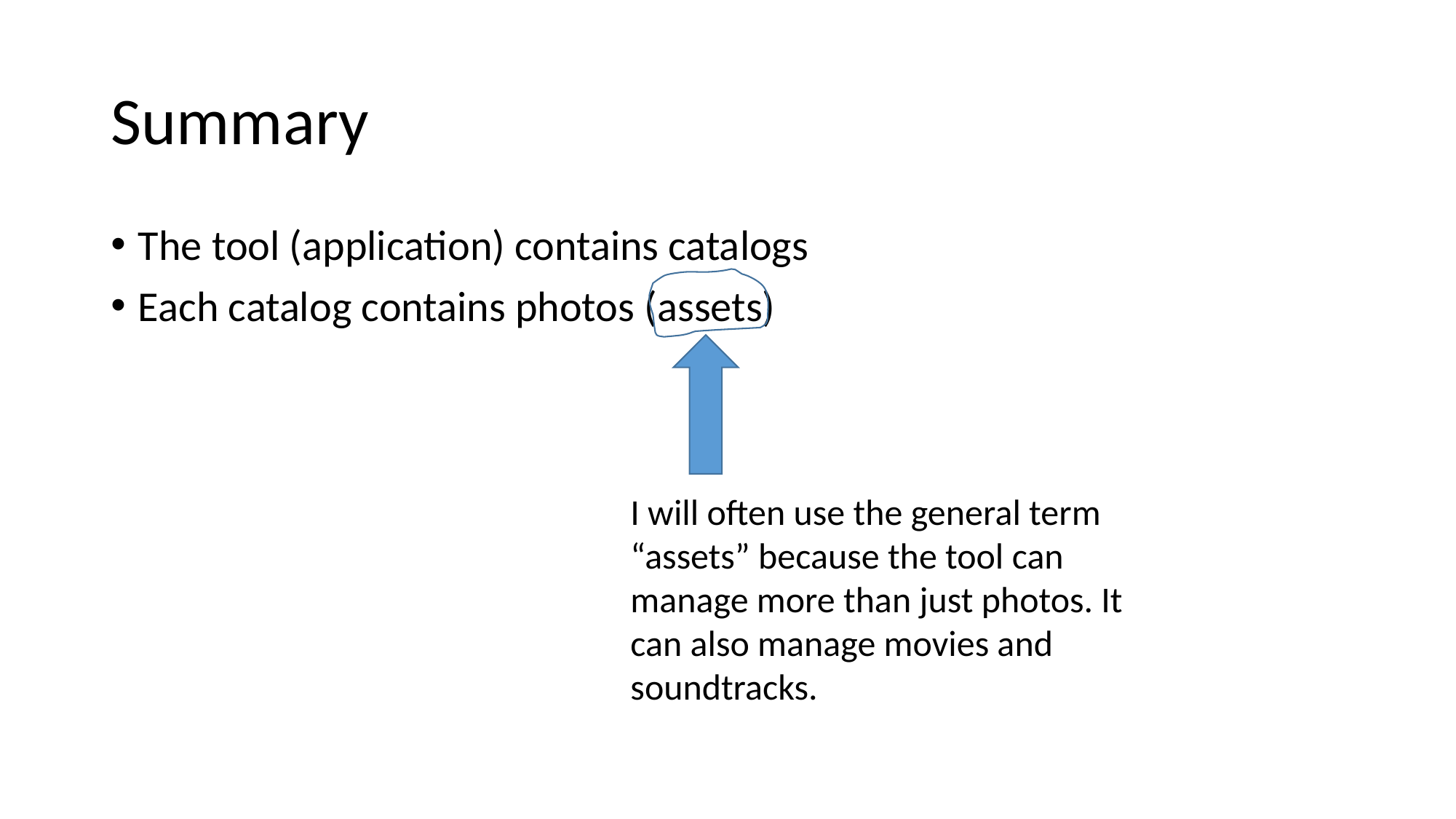

# Summary
The tool (application) contains catalogs
Each catalog contains photos (assets)

I will often use the general term “assets” because the tool can manage more than just photos. It can also manage movies and soundtracks.